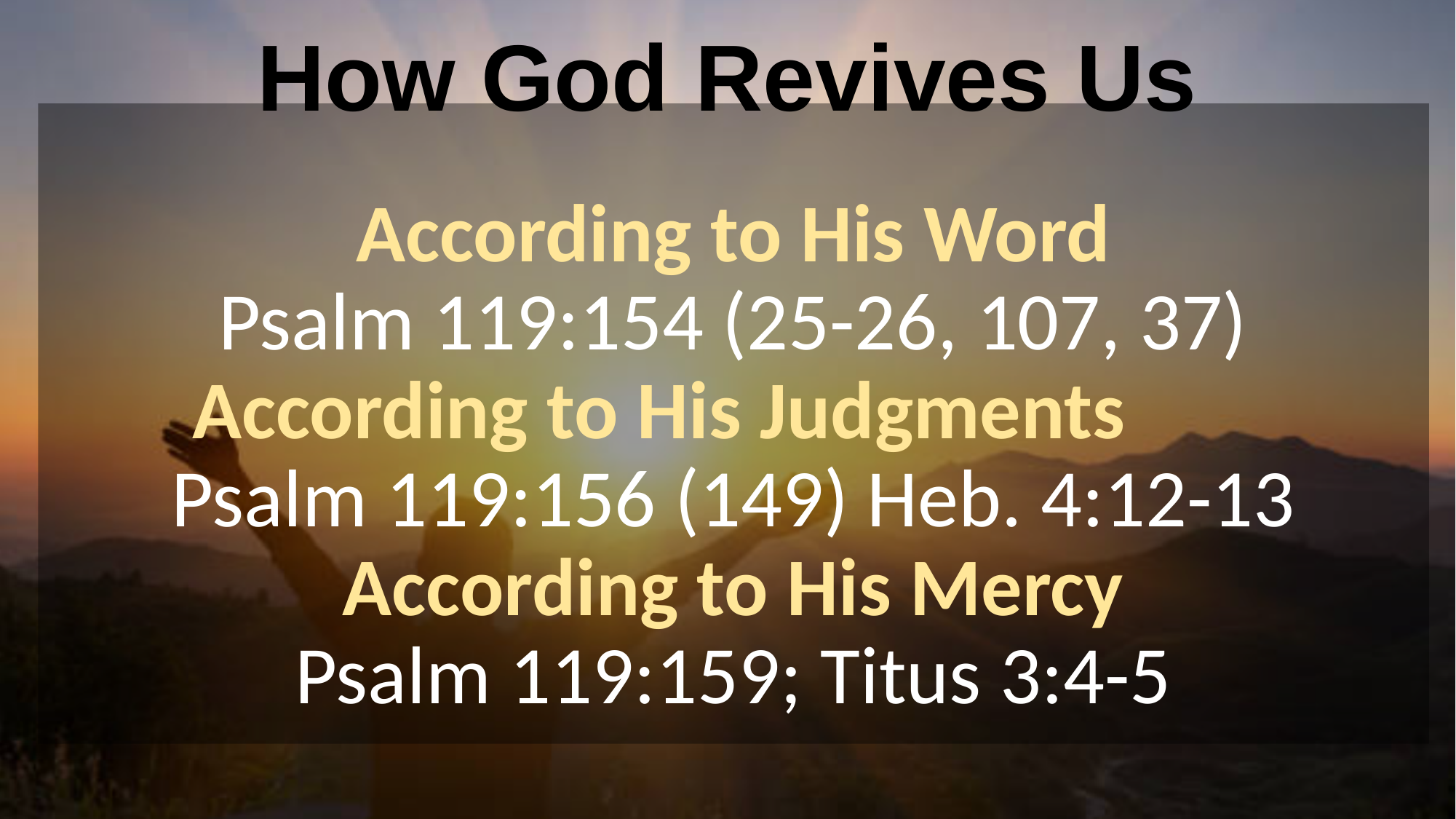

# How God Revives Us
According to His Word
Psalm 119:154 (25-26, 107, 37)
According to His Judgments
Psalm 119:156 (149) Heb. 4:12-13
According to His Mercy
Psalm 119:159; Titus 3:4-5